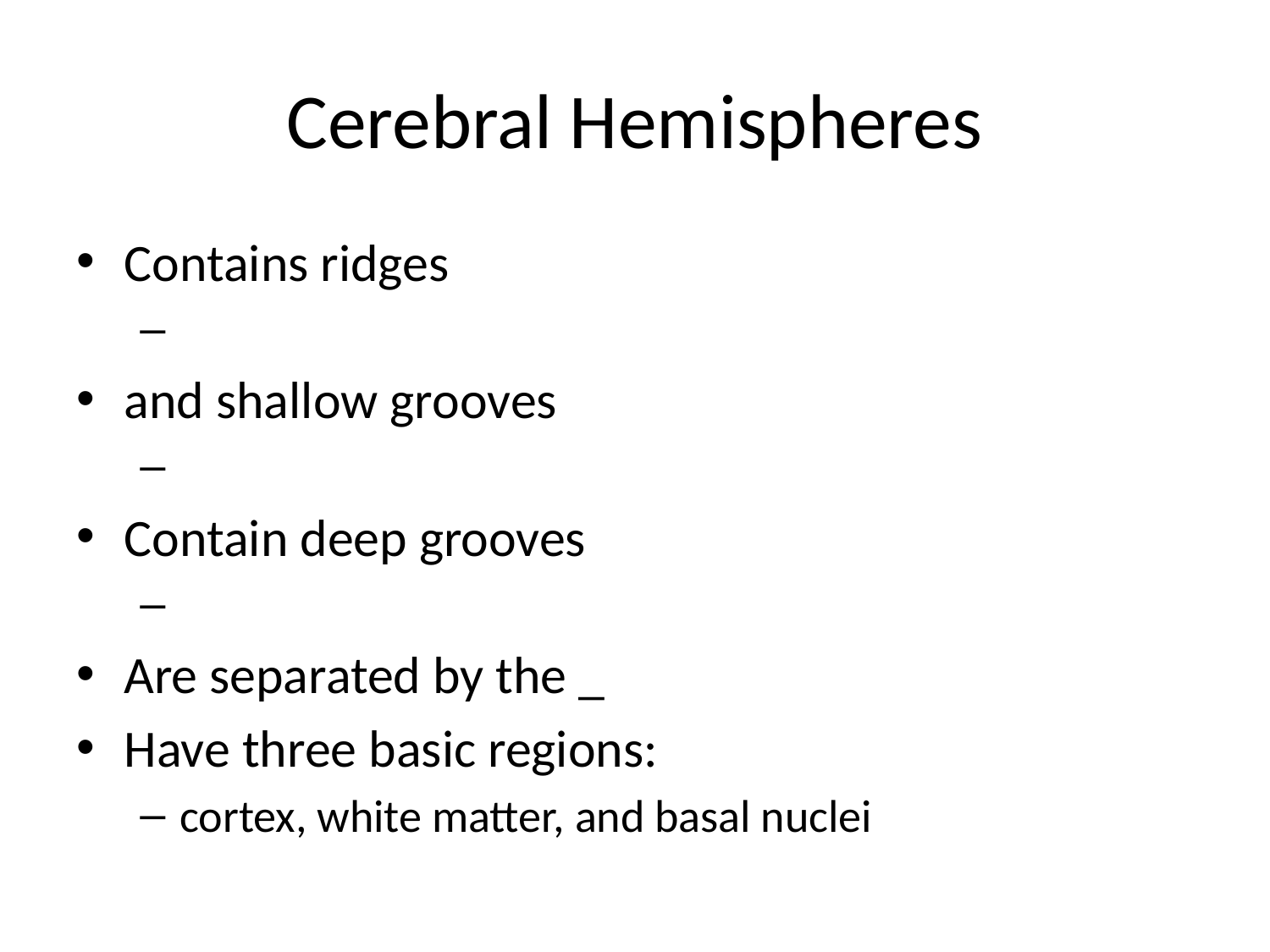

# Cerebral Hemispheres
Contains ridges

and shallow grooves

Contain deep grooves

Are separated by the _
Have three basic regions:
cortex, white matter, and basal nuclei